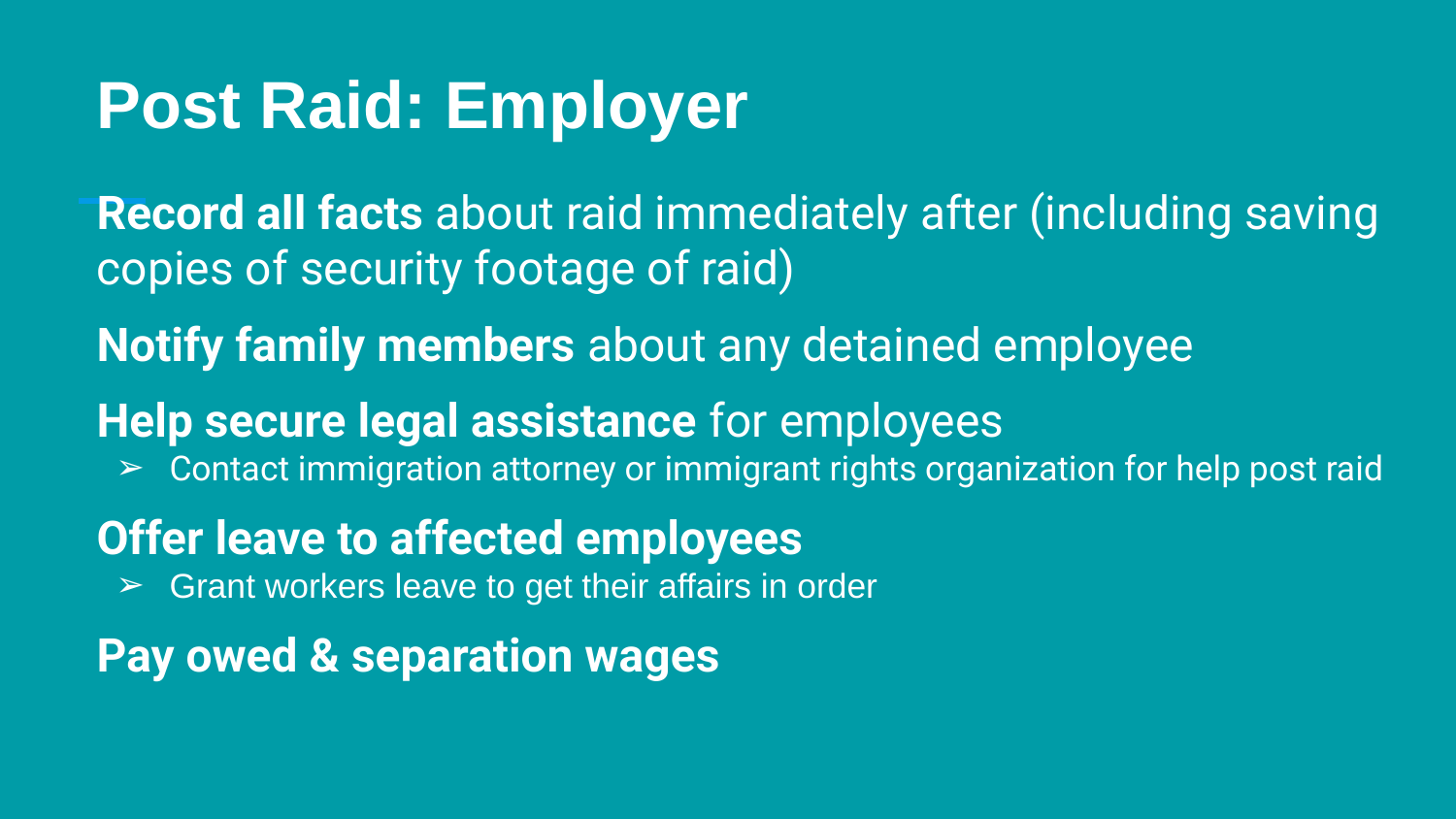

# Post Raid: Employer
Record all facts about raid immediately after (including saving copies of security footage of raid)
Notify family members about any detained employee
Help secure legal assistance for employees
Contact immigration attorney or immigrant rights organization for help post raid
Offer leave to affected employees
Grant workers leave to get their affairs in order
Pay owed & separation wages